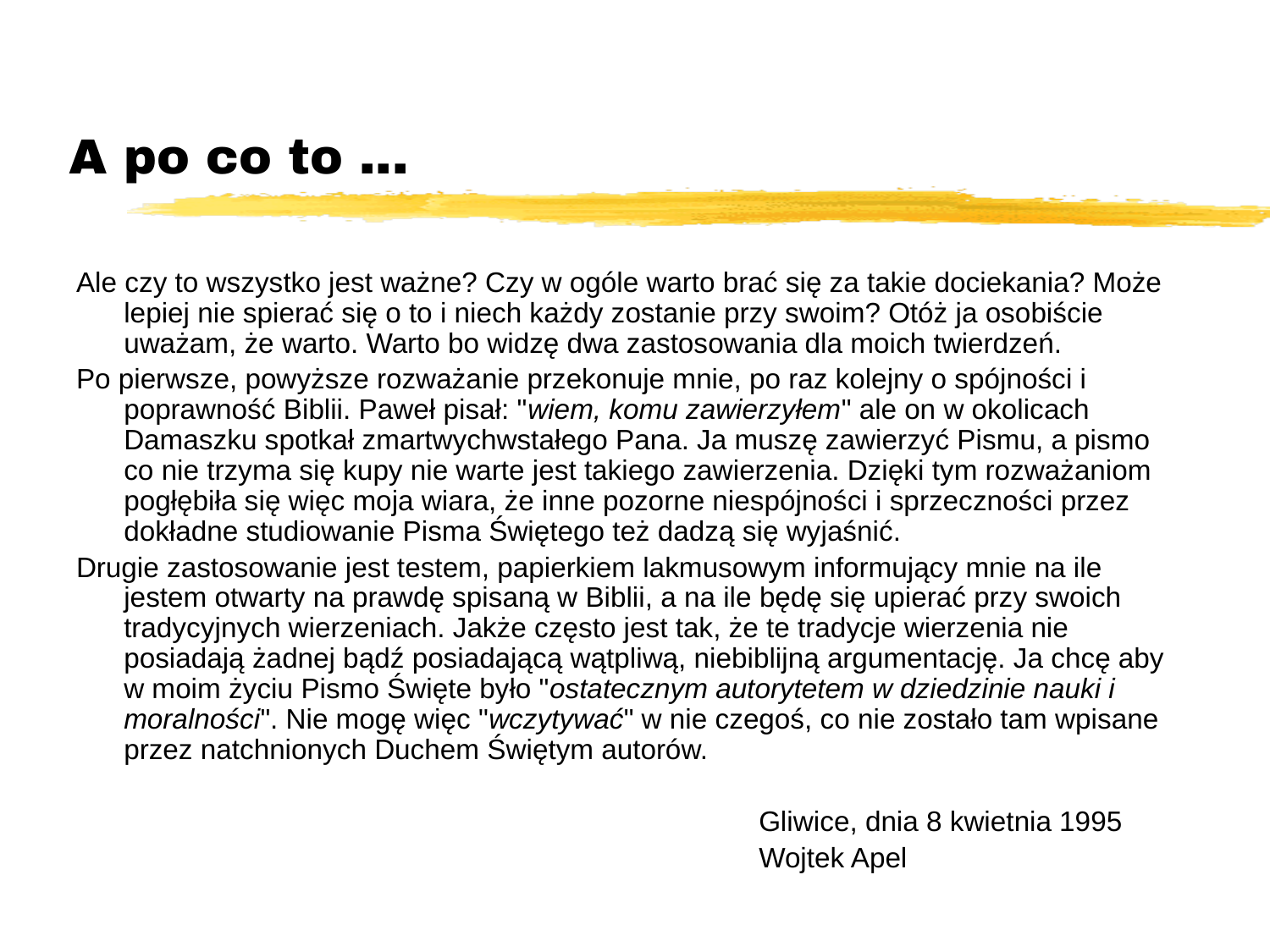

# A po co to ...
Ale czy to wszystko jest ważne? Czy w ogóle warto brać się za takie dociekania? Może lepiej nie spierać się o to i niech każdy zostanie przy swoim? Otóż ja osobiście uważam, że warto. Warto bo widzę dwa zastosowania dla moich twierdzeń.
Po pierwsze, powyższe rozważanie przekonuje mnie, po raz kolejny o spójności i poprawność Biblii. Paweł pisał: "wiem, komu zawierzyłem" ale on w okolicach Damaszku spotkał zmartwychwstałego Pana. Ja muszę zawierzyć Pismu, a pismo co nie trzyma się kupy nie warte jest takiego zawierzenia. Dzięki tym rozważaniom pogłębiła się więc moja wiara, że inne pozorne niespójności i sprzeczności przez dokładne studiowanie Pisma Świętego też dadzą się wyjaśnić.
Drugie zastosowanie jest testem, papierkiem lakmusowym informujący mnie na ile jestem otwarty na prawdę spisaną w Biblii, a na ile będę się upierać przy swoich tradycyjnych wierzeniach. Jakże często jest tak, że te tradycje wierzenia nie posiadają żadnej bądź posiadającą wątpliwą, niebiblijną argumentację. Ja chcę aby w moim życiu Pismo Święte było "ostatecznym autorytetem w dziedzinie nauki i moralności". Nie mogę więc "wczytywać" w nie czegoś, co nie zostało tam wpisane przez natchnionych Duchem Świętym autorów.

						Gliwice, dnia 8 kwietnia 1995
						Wojtek Apel